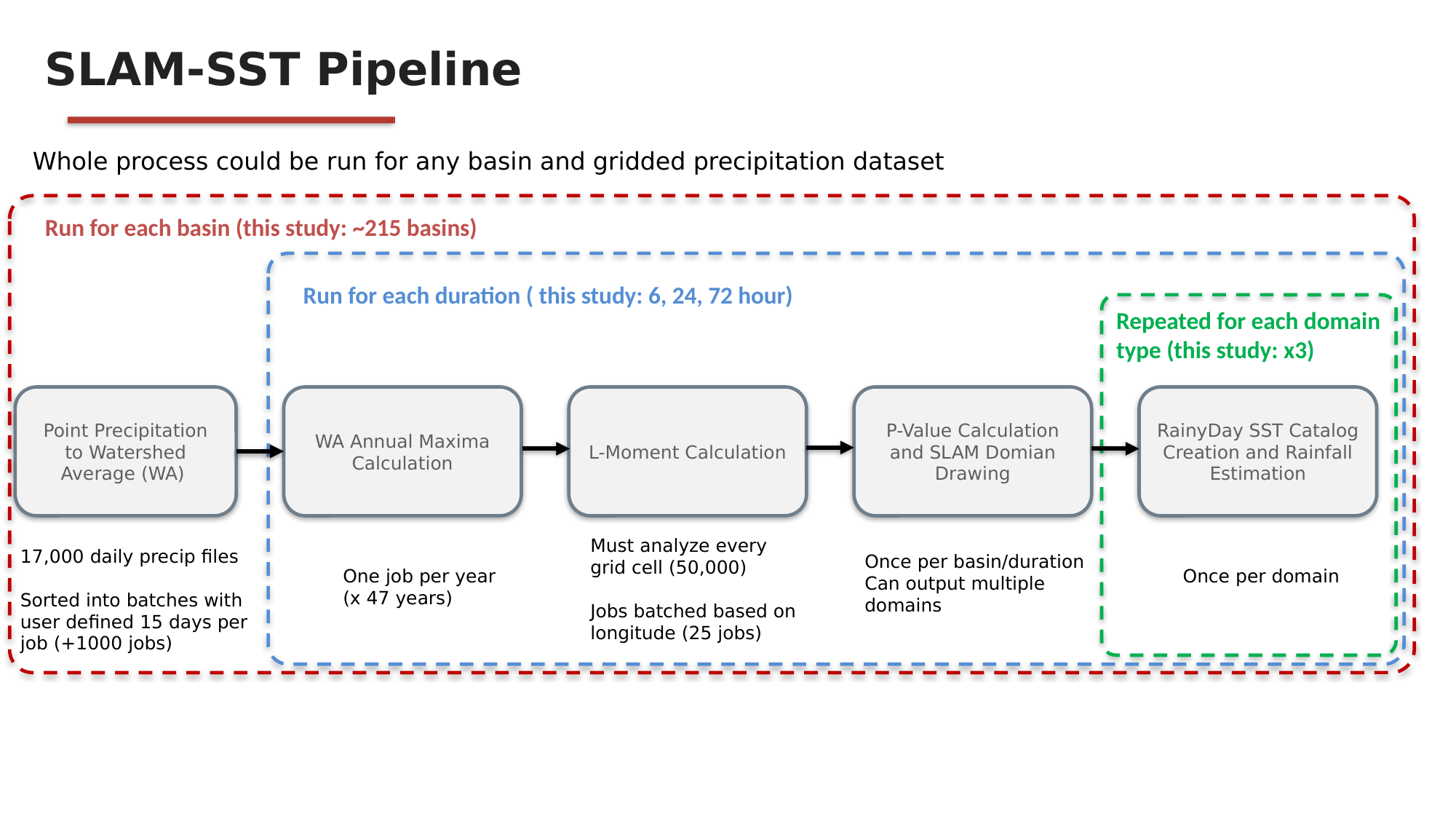

SLAM-SST Pipeline

Whole process could be run for any basin and gridded precipitation dataset

Run for each basin (this study: ~215 basins)

Run for each duration ( this study: 6, 24, 72 hour)

Repeated for each domain type (this study: x3)
Point Precipitation to Watershed Average (WA)
WA Annual Maxima Calculation
L-Moment Calculation
P-Value Calculation and SLAM Domian Drawing
RainyDay SST Catalog Creation and Rainfall Estimation
Must analyze every grid cell (50,000)

Jobs batched based on longitude (25 jobs)
17,000 daily precip files

Sorted into batches with user defined 15 days per job (+1000 jobs)
Once per basin/duration
Can output multiple domains
One job per year
(x 47 years)
Once per domain